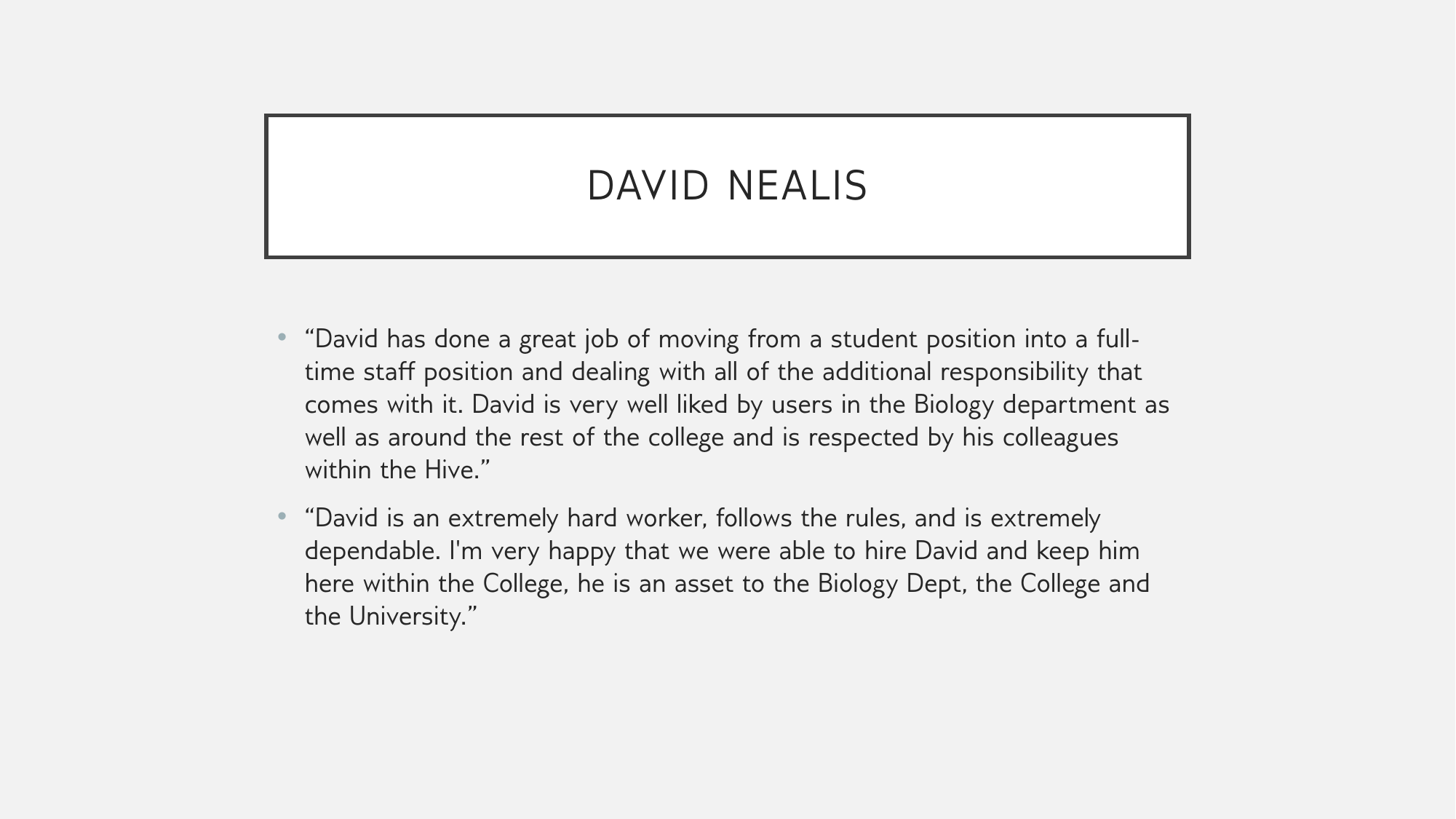

# David nealis
“David has done a great job of moving from a student position into a full-time staff position and dealing with all of the additional responsibility that comes with it. David is very well liked by users in the Biology department as well as around the rest of the college and is respected by his colleagues within the Hive.”
“David is an extremely hard worker, follows the rules, and is extremely dependable. I'm very happy that we were able to hire David and keep him here within the College, he is an asset to the Biology Dept, the College and the University.”